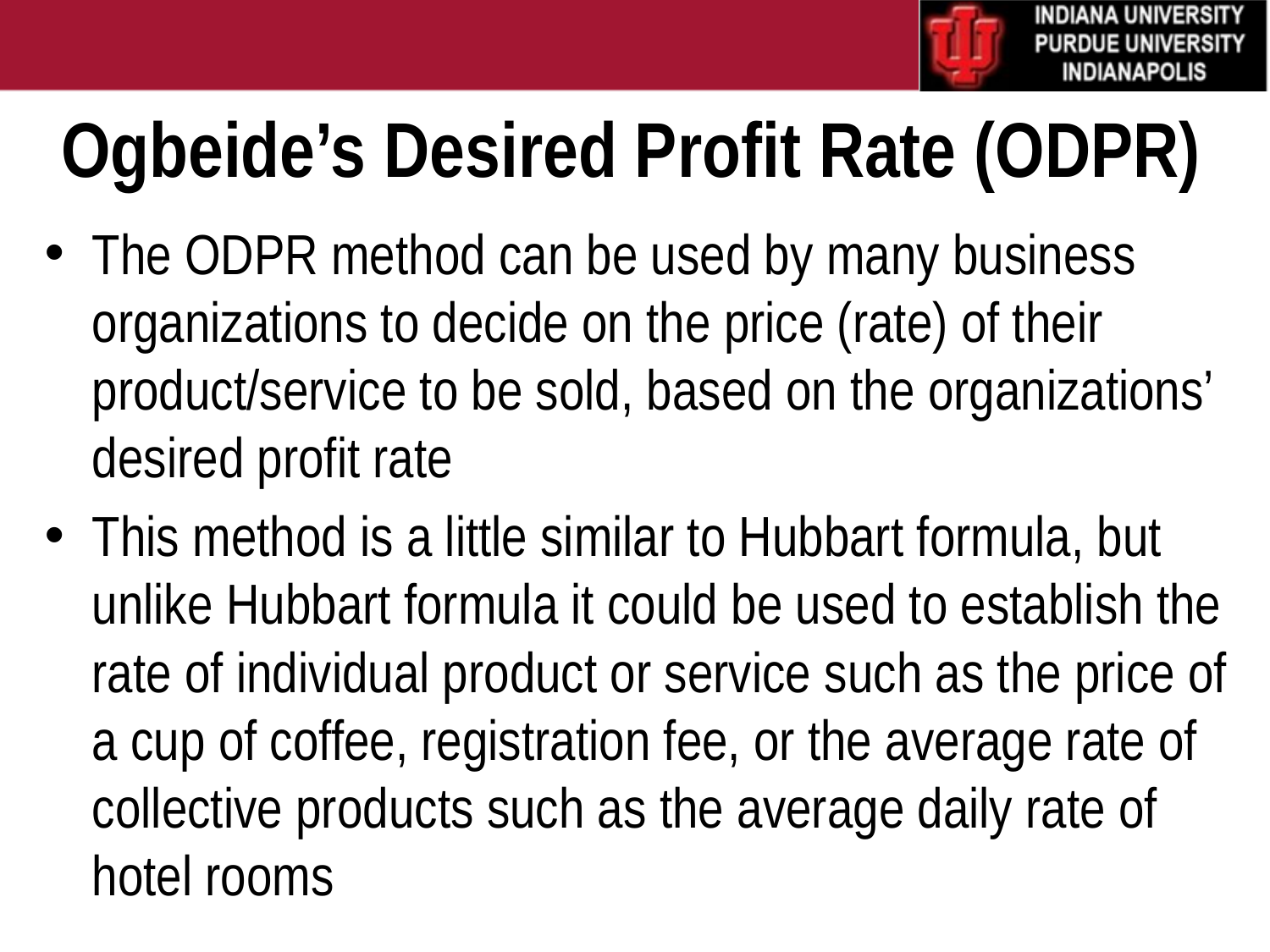

# Ogbeide’s Desired Profit Rate (ODPR)
The ODPR method can be used by many business organizations to decide on the price (rate) of their product/service to be sold, based on the organizations’ desired profit rate
This method is a little similar to Hubbart formula, but unlike Hubbart formula it could be used to establish the rate of individual product or service such as the price of a cup of coffee, registration fee, or the average rate of collective products such as the average daily rate of hotel rooms